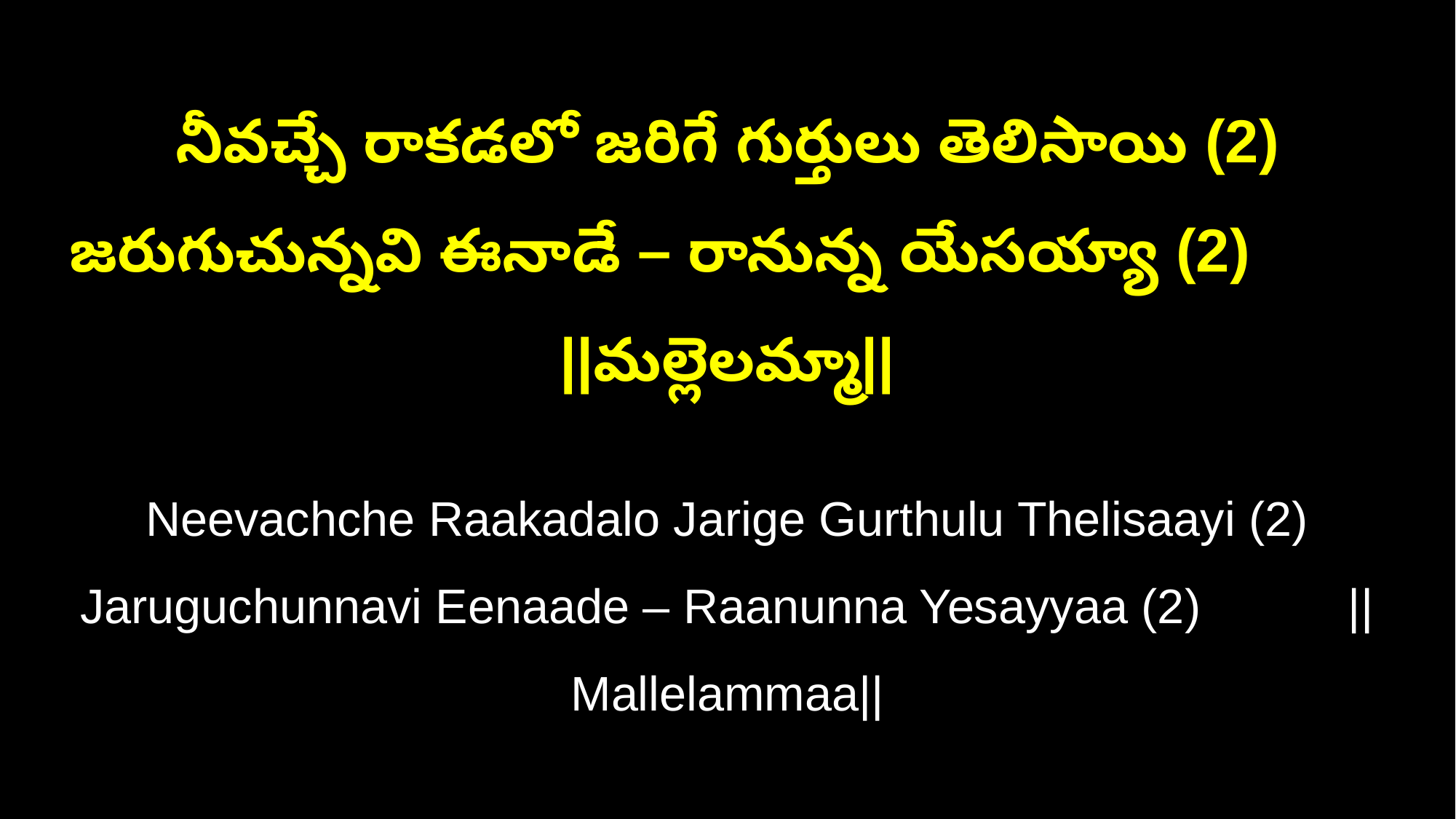

నీవచ్చే రాకడలో జరిగే గుర్తులు తెలిసాయి (2)
జరుగుచున్నవి ఈనాడే – రానున్న యేసయ్యా (2)         ||మల్లెలమ్మా||
Neevachche Raakadalo Jarige Gurthulu Thelisaayi (2)
Jaruguchunnavi Eenaade – Raanunna Yesayyaa (2)           ||Mallelammaa||